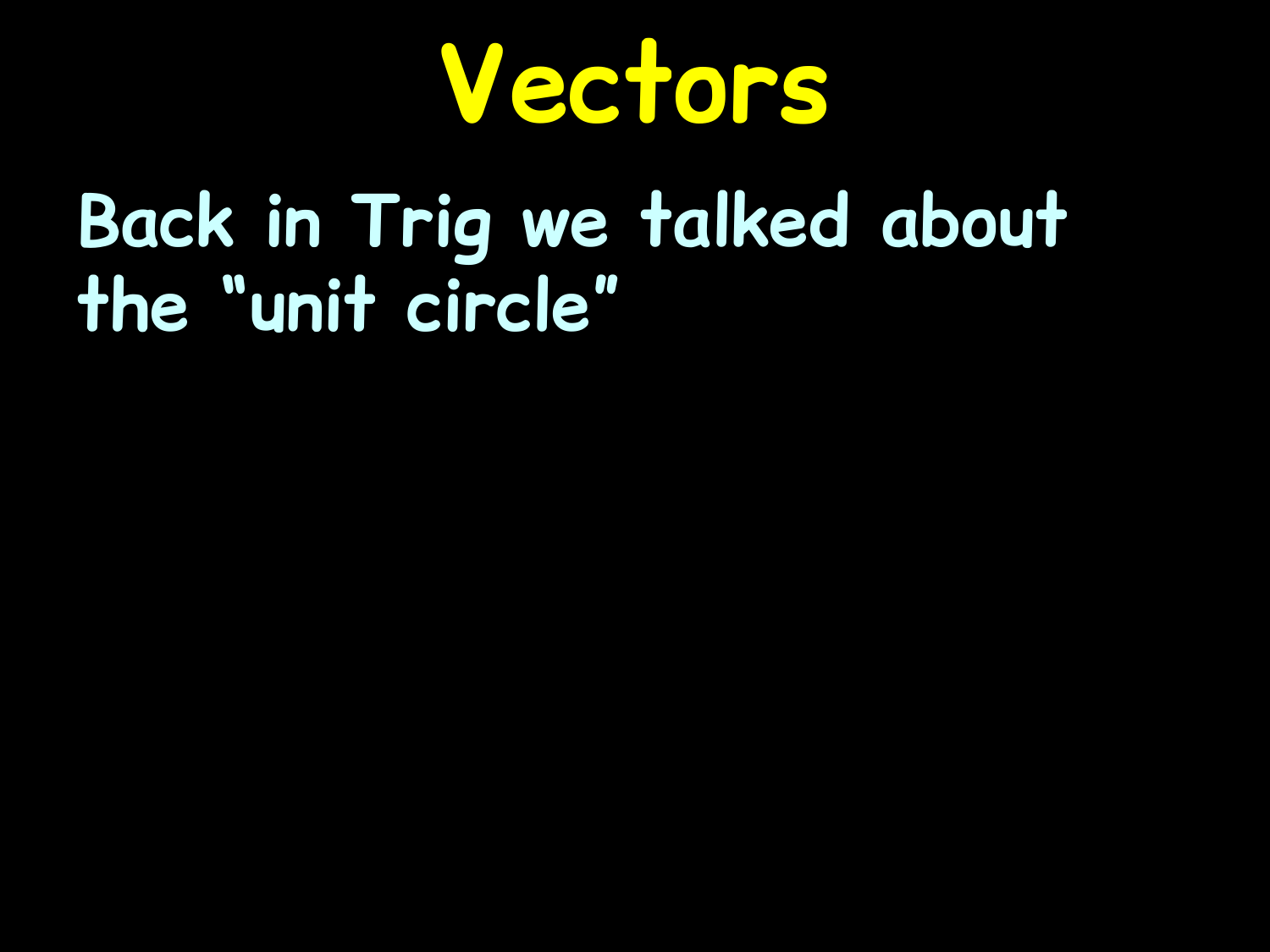

# Vectors
Back in Trig we talked about the “unit circle”